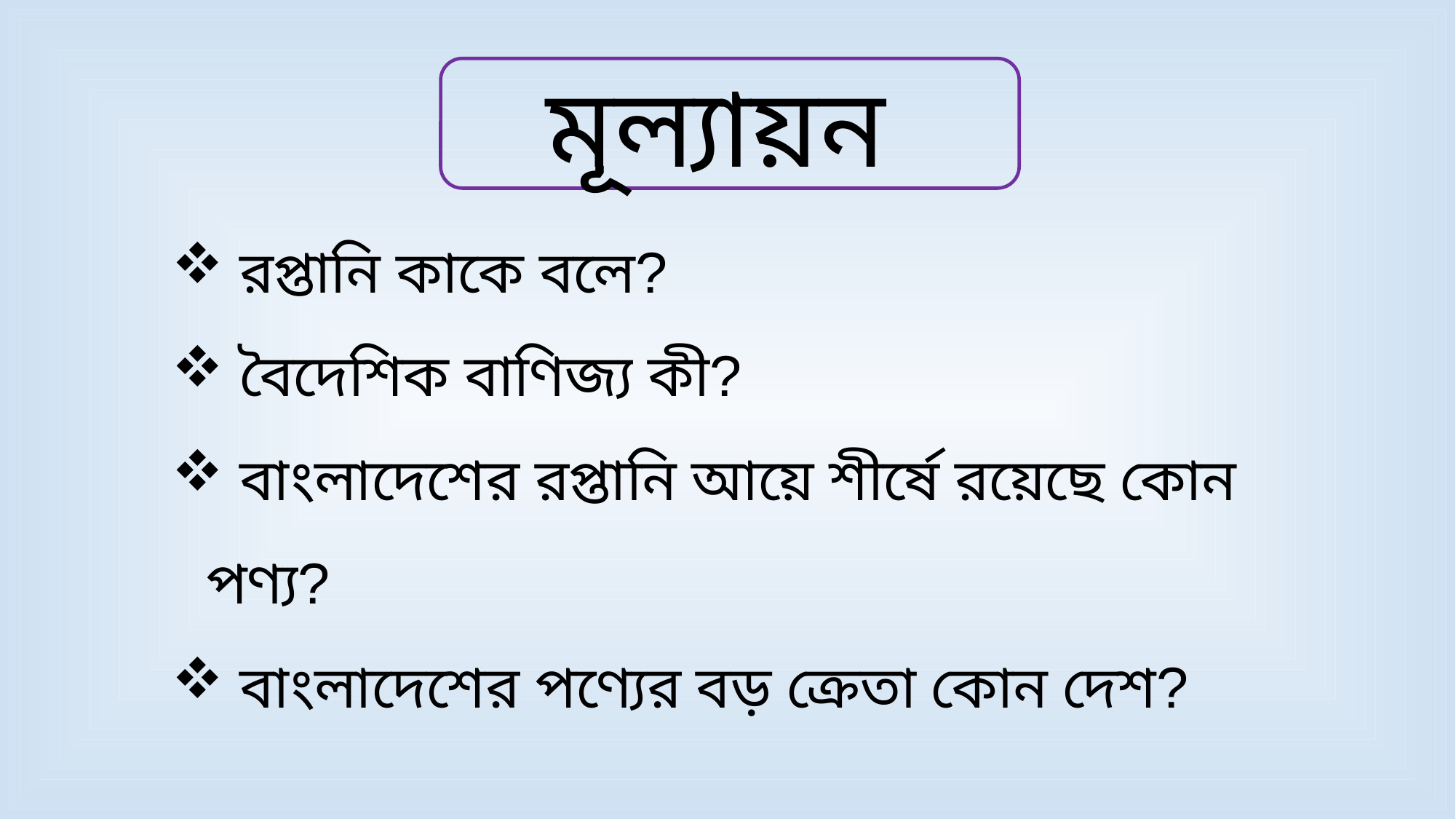

মূল্যায়ন
 রপ্তানি কাকে বলে?
 বৈদেশিক বাণিজ্য কী?
 বাংলাদেশের রপ্তানি আয়ে শীর্ষে রয়েছে কোন পণ্য?
 বাংলাদেশের পণ্যের বড় ক্রেতা কোন দেশ?